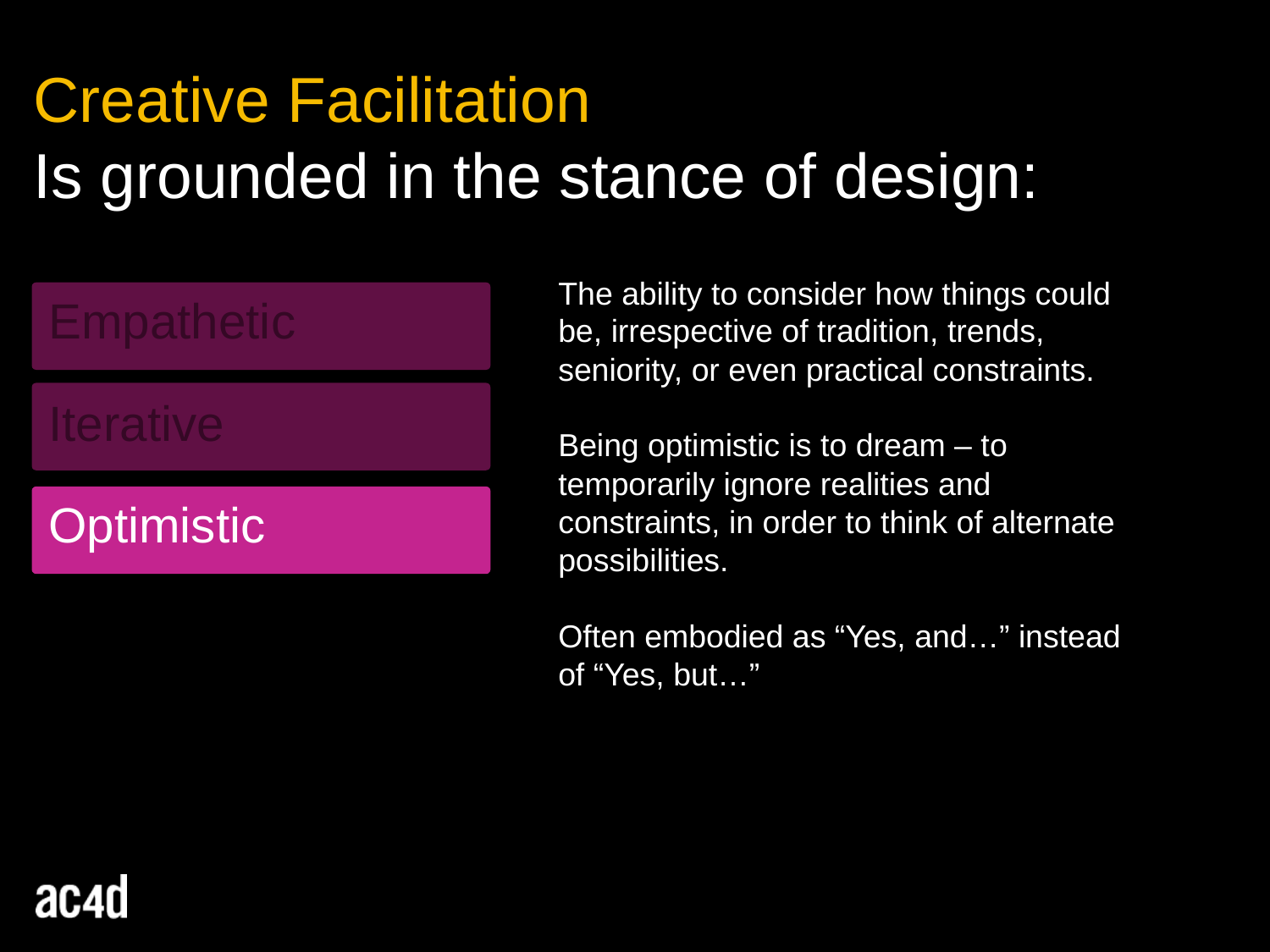

Creative Facilitation
Is grounded in the stance of design:
The ability to consider how things could be, irrespective of tradition, trends, seniority, or even practical constraints.

Being optimistic is to dream – to temporarily ignore realities and constraints, in order to think of alternate possibilities.

Often embodied as “Yes, and…” instead of “Yes, but…”

Empathetic

Iterative

Optimistic